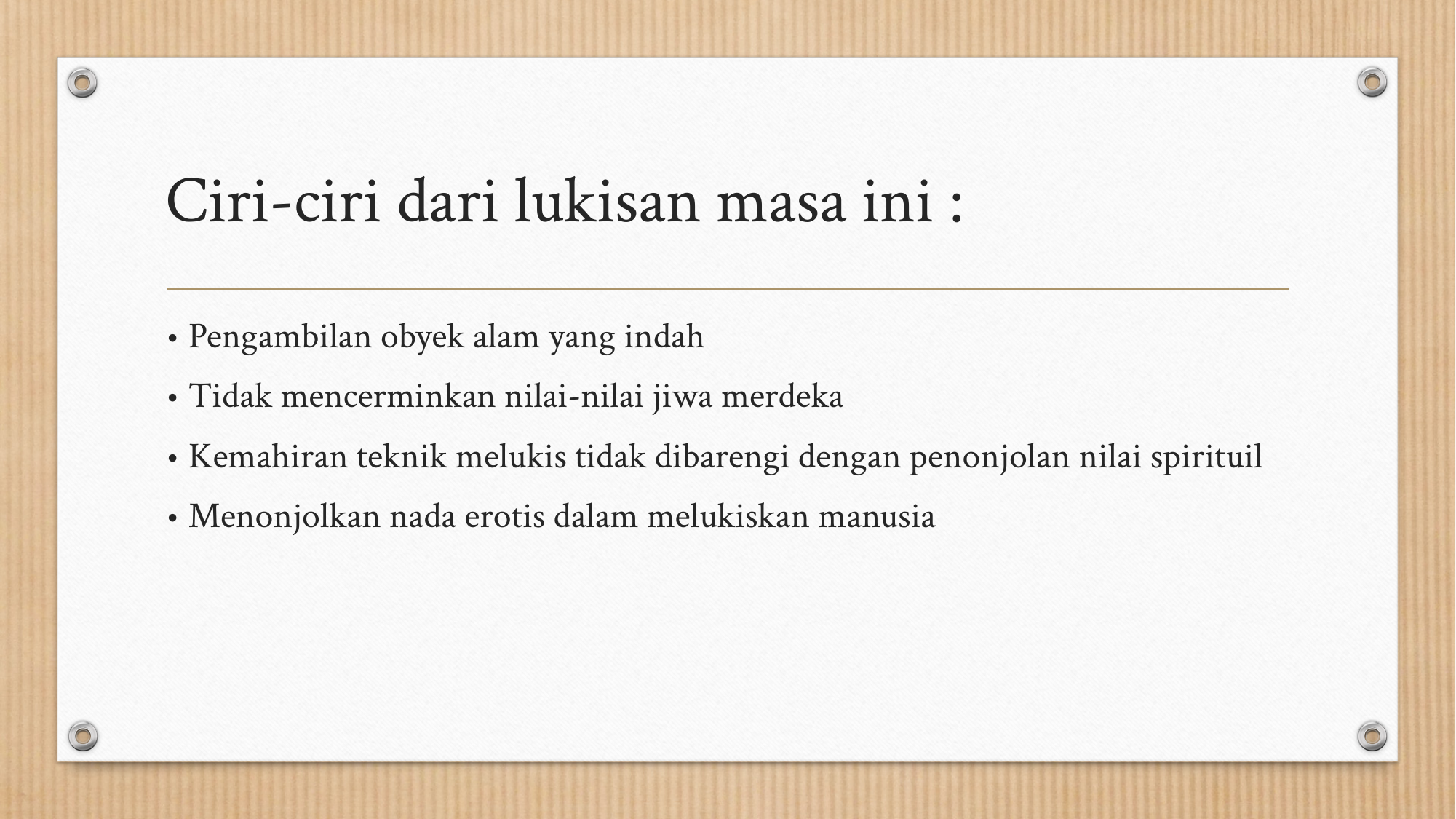

# Ciri-ciri dari lukisan masa ini :
• Pengambilan obyek alam yang indah
• Tidak mencerminkan nilai-nilai jiwa merdeka
• Kemahiran teknik melukis tidak dibarengi dengan penonjolan nilai spirituil
• Menonjolkan nada erotis dalam melukiskan manusia